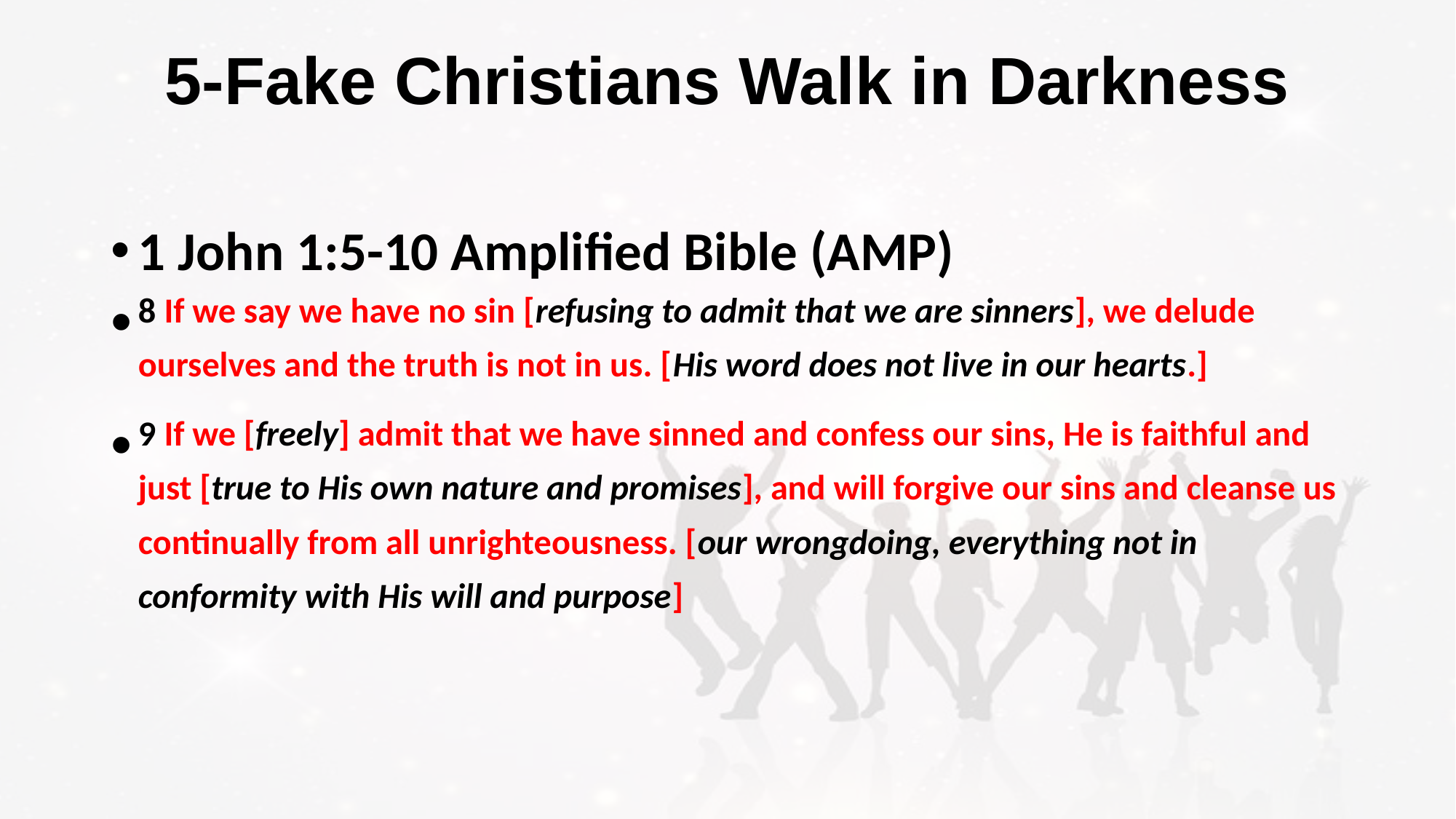

# 5-Fake Christians Walk in Darkness
1 John 1:5-10 Amplified Bible (AMP)
8 If we say we have no sin [refusing to admit that we are sinners], we delude ourselves and the truth is not in us. [His word does not live in our hearts.]
9 If we [freely] admit that we have sinned and confess our sins, He is faithful and just [true to His own nature and promises], and will forgive our sins and cleanse us continually from all unrighteousness. [our wrongdoing, everything not in conformity with His will and purpose]